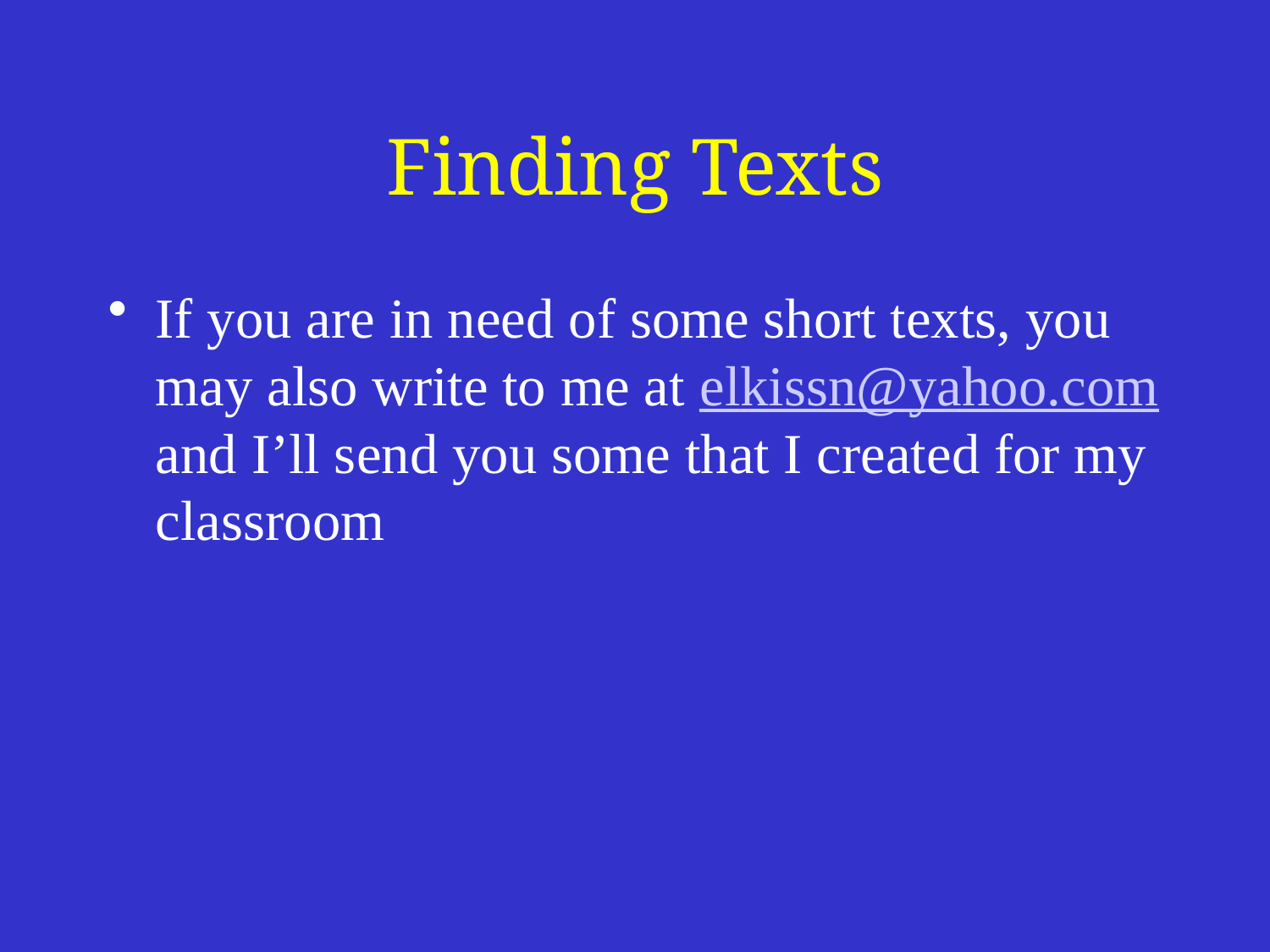

# Finding Texts
If you are in need of some short texts, you may also write to me at elkissn@yahoo.com and I’ll send you some that I created for my classroom